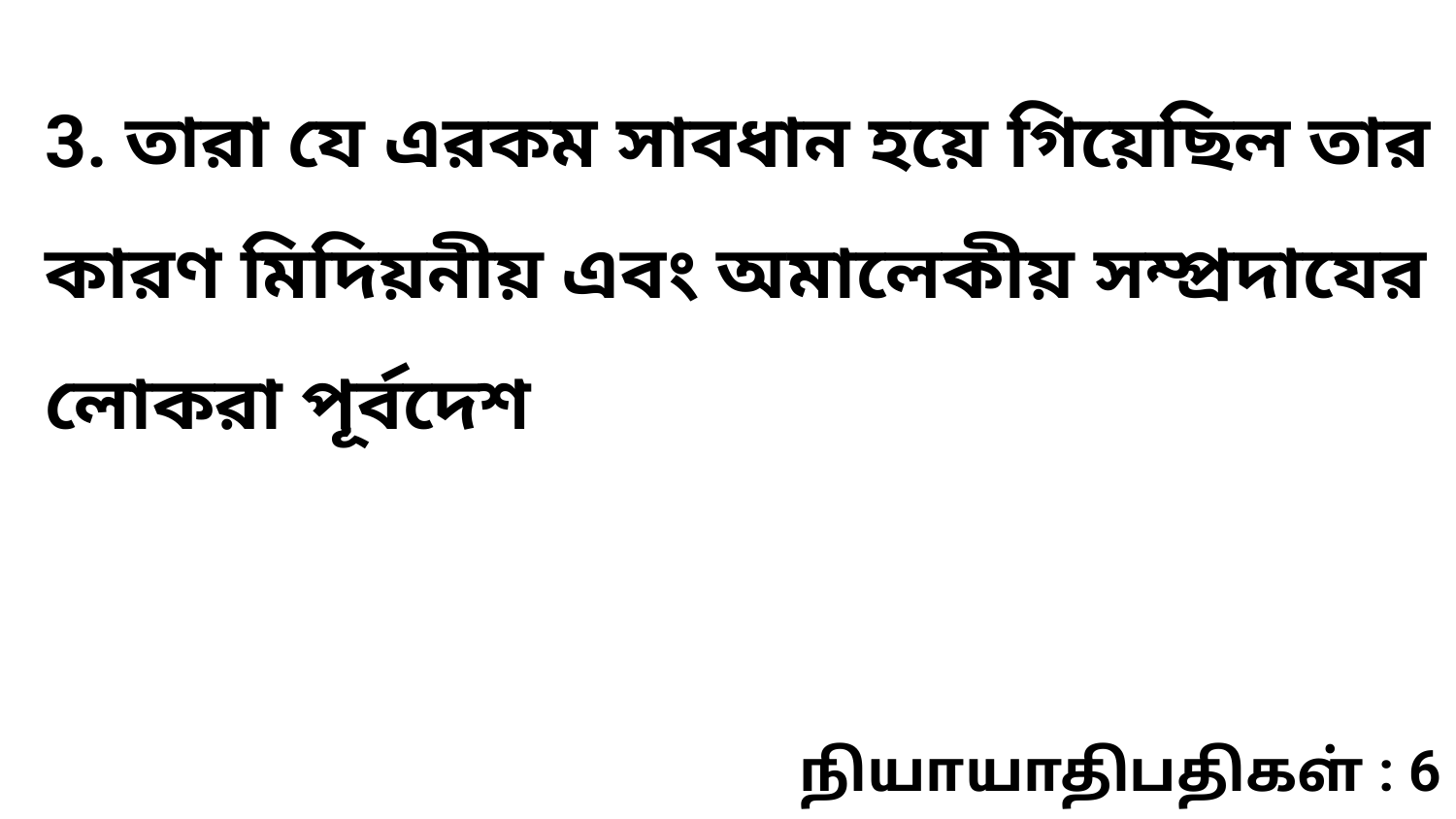

3. তারা যে এরকম সাবধান হয়ে গিয়েছিল তার কারণ মিদিয়নীয় এবং অমালেকীয় সম্প্রদাযের লোকরা পূর্বদেশ
நியாயாதிபதிகள் : 6